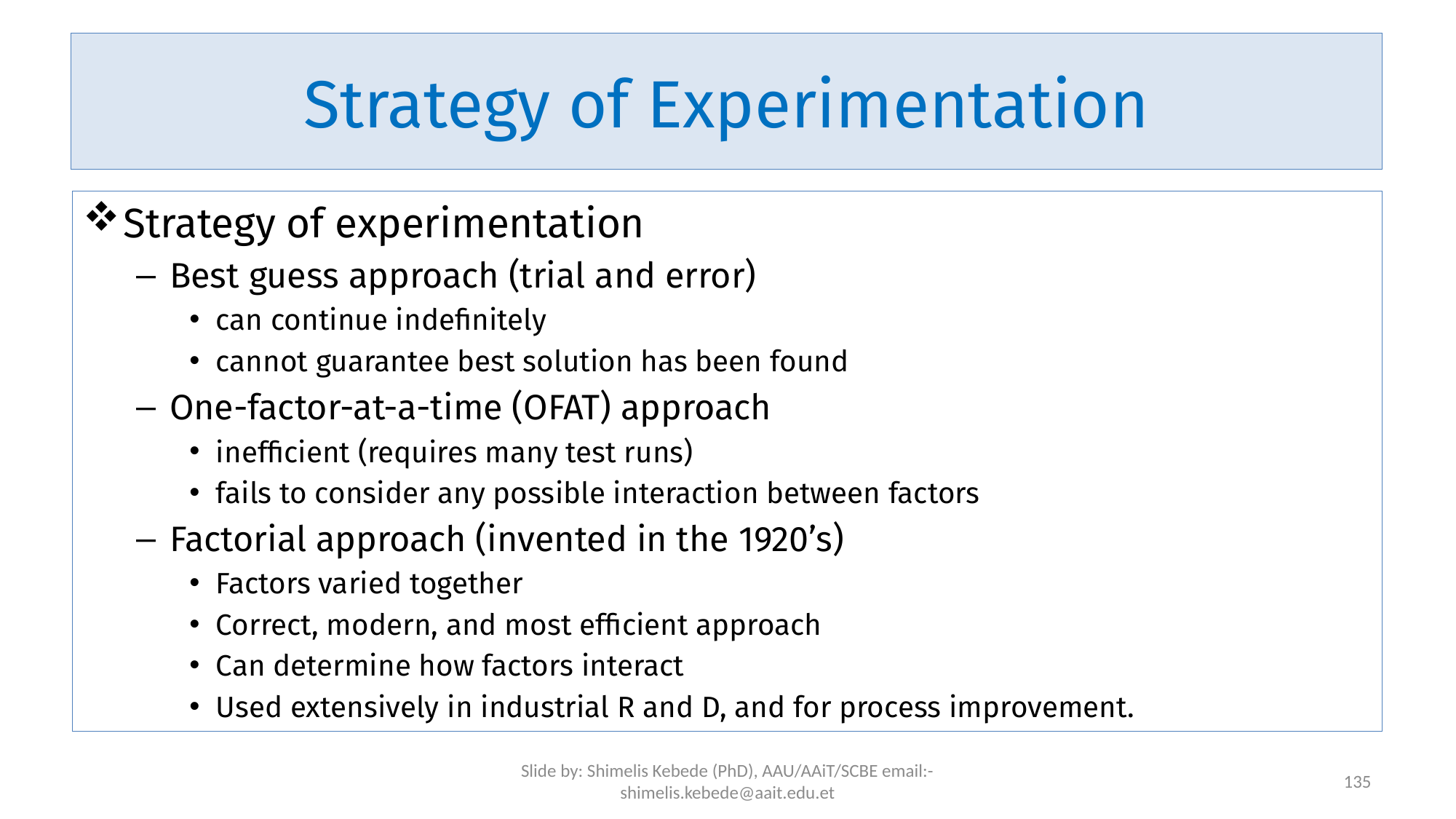

# Strategy of Experimentation
Strategy of experimentation
Best guess approach (trial and error)
can continue indefinitely
cannot guarantee best solution has been found
One-factor-at-a-time (OFAT) approach
inefficient (requires many test runs)
fails to consider any possible interaction between factors
Factorial approach (invented in the 1920’s)
Factors varied together
Correct, modern, and most efficient approach
Can determine how factors interact
Used extensively in industrial R and D, and for process improvement.
Slide by: Shimelis Kebede (PhD), AAU/AAiT/SCBE email:-shimelis.kebede@aait.edu.et
135